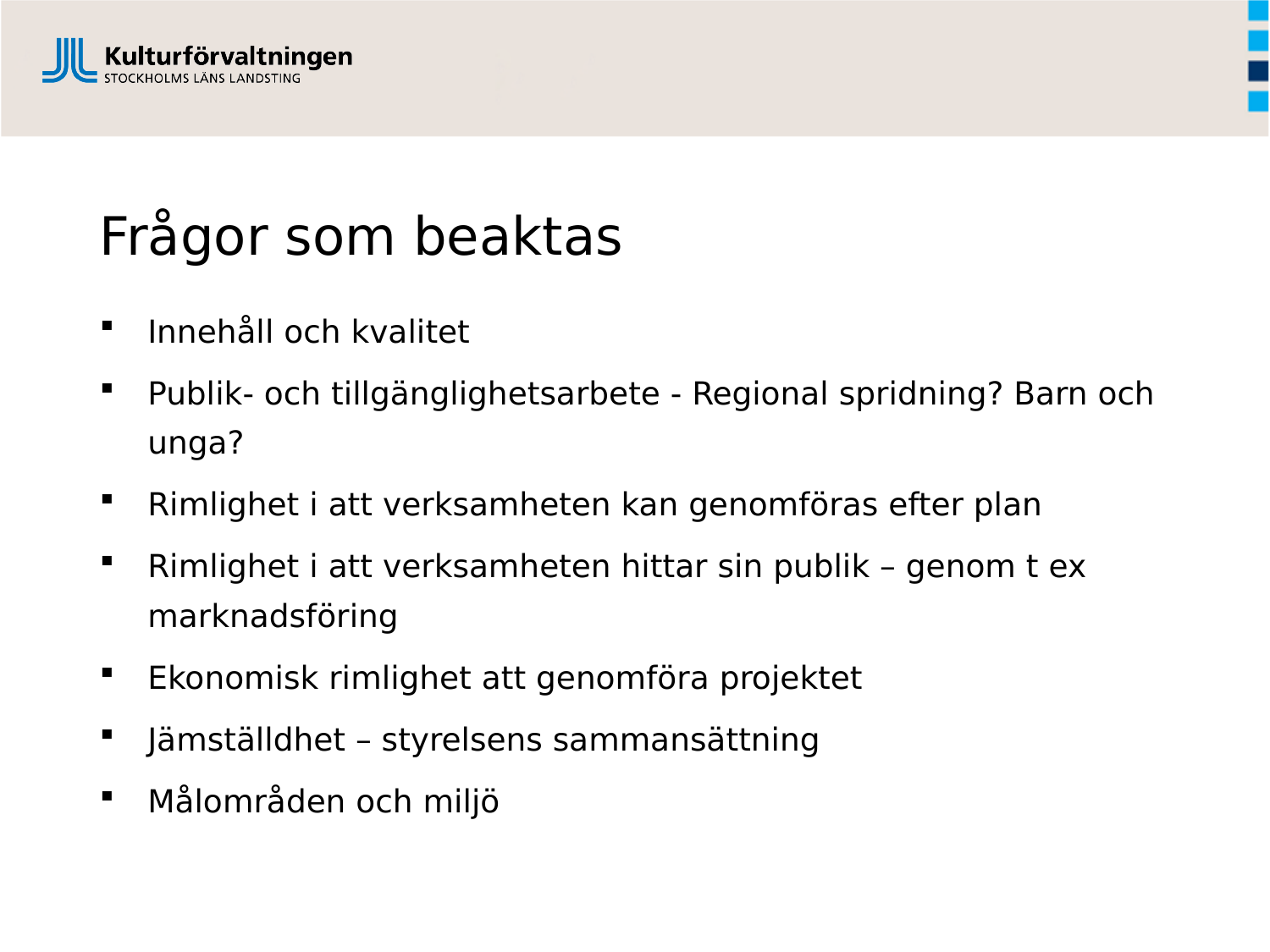

# Frågor som beaktas
Innehåll och kvalitet
Publik- och tillgänglighetsarbete - Regional spridning? Barn och unga?
Rimlighet i att verksamheten kan genomföras efter plan
Rimlighet i att verksamheten hittar sin publik – genom t ex marknadsföring
Ekonomisk rimlighet att genomföra projektet
Jämställdhet – styrelsens sammansättning
Målområden och miljö